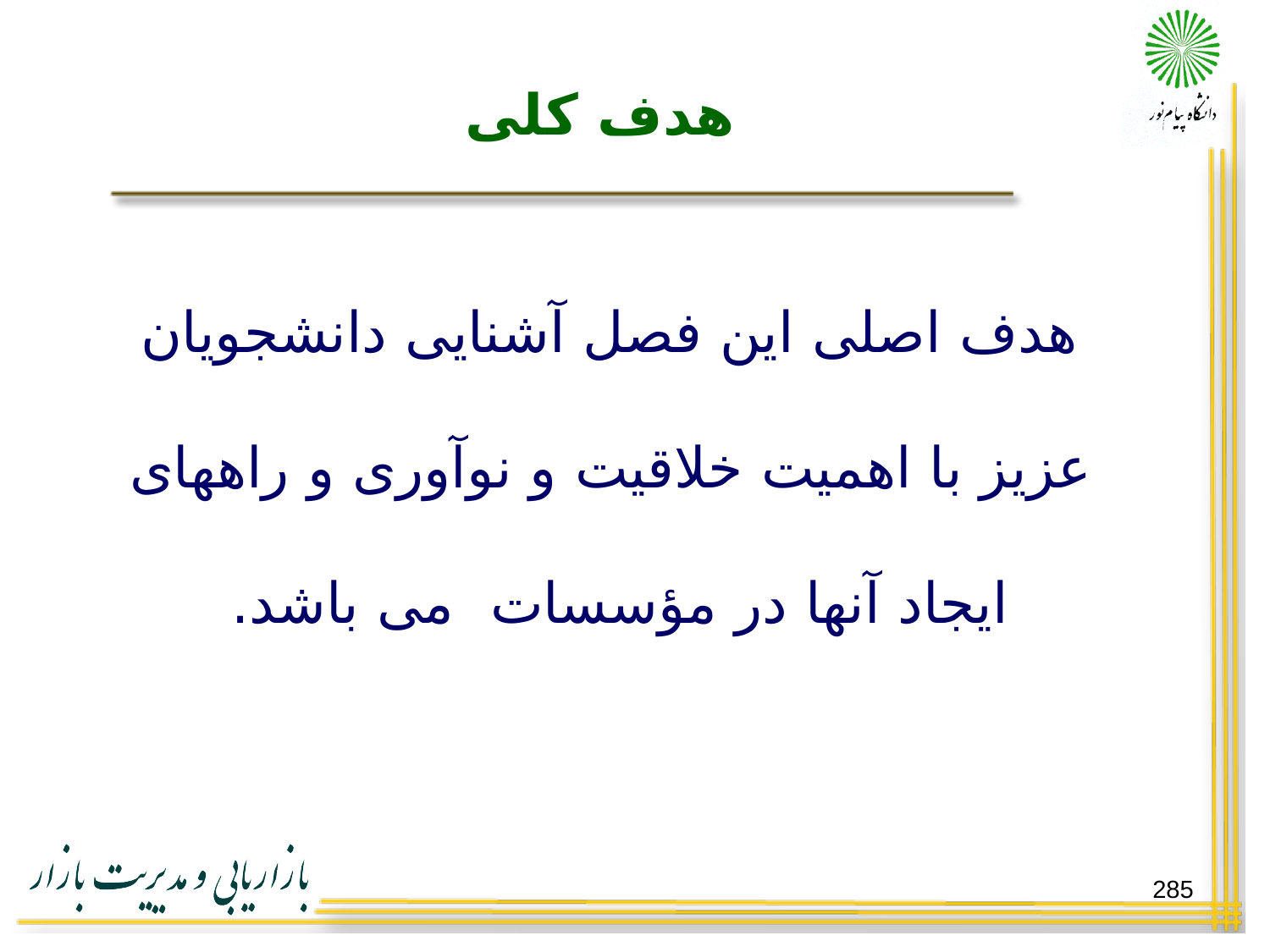

# هدف کلی
هدف اصلی این فصل آشنایی دانشجویان عزیز با اهمیت خلاقیت و نوآوری و راههای ایجاد آنها در مؤسسات  می باشد.
285